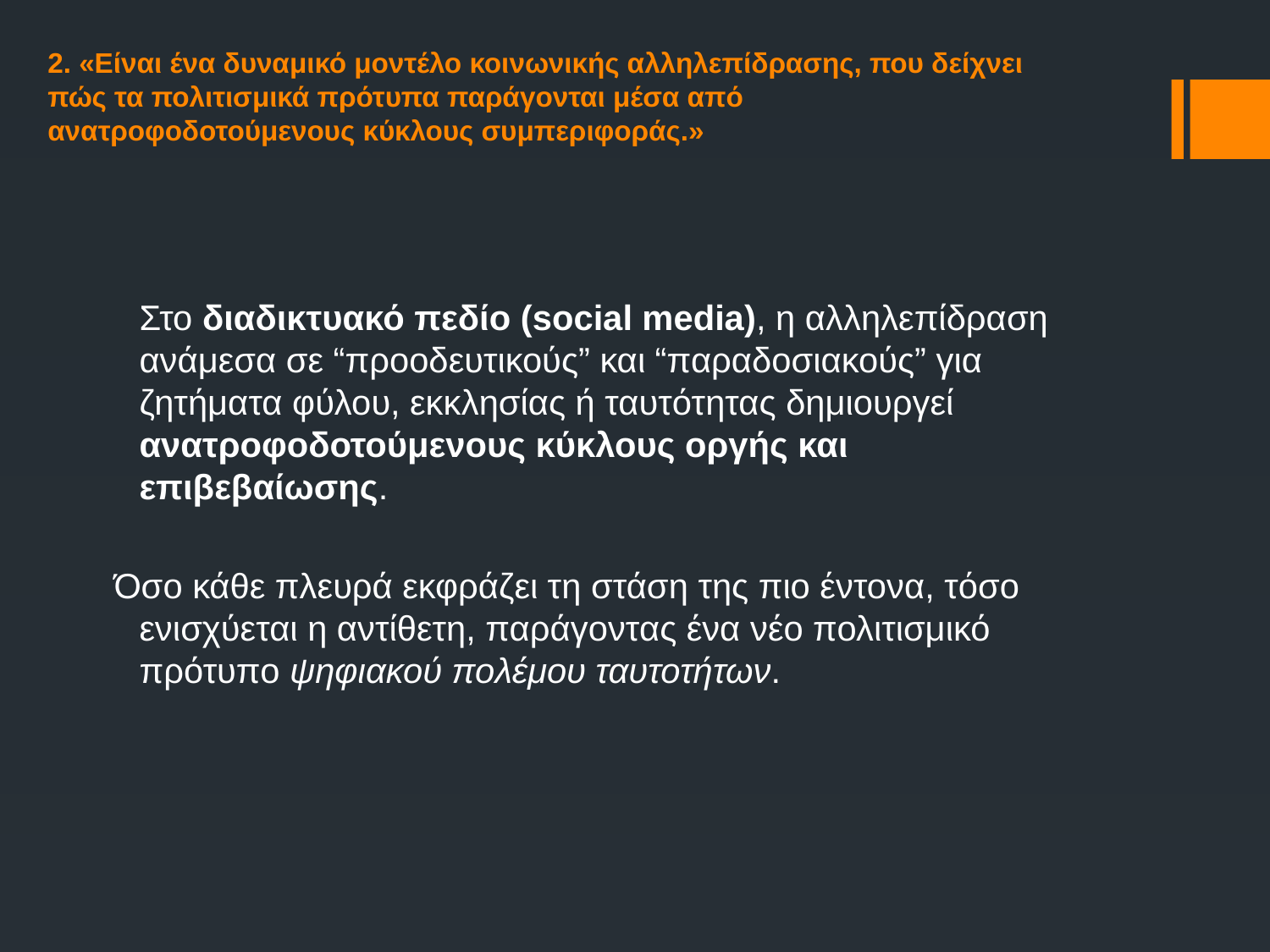

# 2. «Είναι ένα δυναμικό μοντέλο κοινωνικής αλληλεπίδρασης, που δείχνει πώς τα πολιτισμικά πρότυπα παράγονται μέσα από ανατροφοδοτούμενους κύκλους συμπεριφοράς.»
Στο διαδικτυακό πεδίο (social media), η αλληλεπίδραση ανάμεσα σε “προοδευτικούς” και “παραδοσιακούς” για ζητήματα φύλου, εκκλησίας ή ταυτότητας δημιουργεί ανατροφοδοτούμενους κύκλους οργής και επιβεβαίωσης.

Όσο κάθε πλευρά εκφράζει τη στάση της πιο έντονα, τόσο ενισχύεται η αντίθετη, παράγοντας ένα νέο πολιτισμικό πρότυπο ψηφιακού πολέμου ταυτοτήτων.